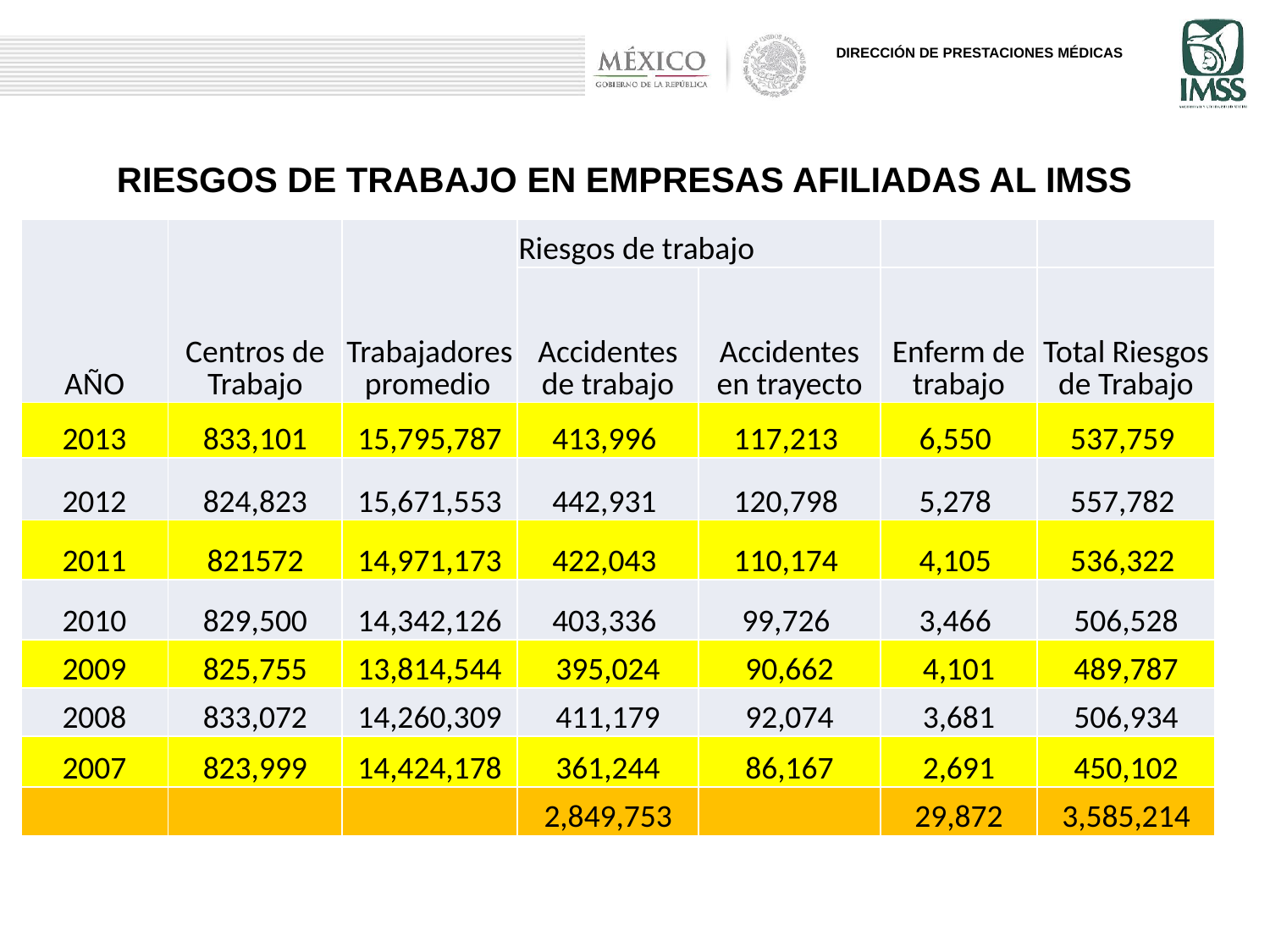

RIESGOS DE TRABAJO EN EMPRESAS AFILIADAS AL IMSS
| AÑO | Centros de Trabajo | Trabajadores promedio | Riesgos de trabajo |  |  |  |
| --- | --- | --- | --- | --- | --- | --- |
|  |  |  | Accidentes de trabajo | Accidentes en trayecto | Enferm de trabajo | Total Riesgos de Trabajo |
| 2013 | 833,101 | 15,795,787 | 413,996 | 117,213 | 6,550 | 537,759 |
| 2012 | 824,823 | 15,671,553 | 442,931 | 120,798 | 5,278 | 557,782 |
| 2011 | 821572 | 14,971,173 | 422,043 | 110,174 | 4,105 | 536,322 |
| 2010 | 829,500 | 14,342,126 | 403,336 | 99,726 | 3,466 | 506,528 |
| 2009 | 825,755 | 13,814,544 | 395,024 | 90,662 | 4,101 | 489,787 |
| 2008 | 833,072 | 14,260,309 | 411,179 | 92,074 | 3,681 | 506,934 |
| 2007 | 823,999 | 14,424,178 | 361,244 | 86,167 | 2,691 | 450,102 |
|  |  |  | 2,849,753 |  | 29,872 | 3,585,214 |
9
COORDINACION DE SALUD EN EL TRABAJO